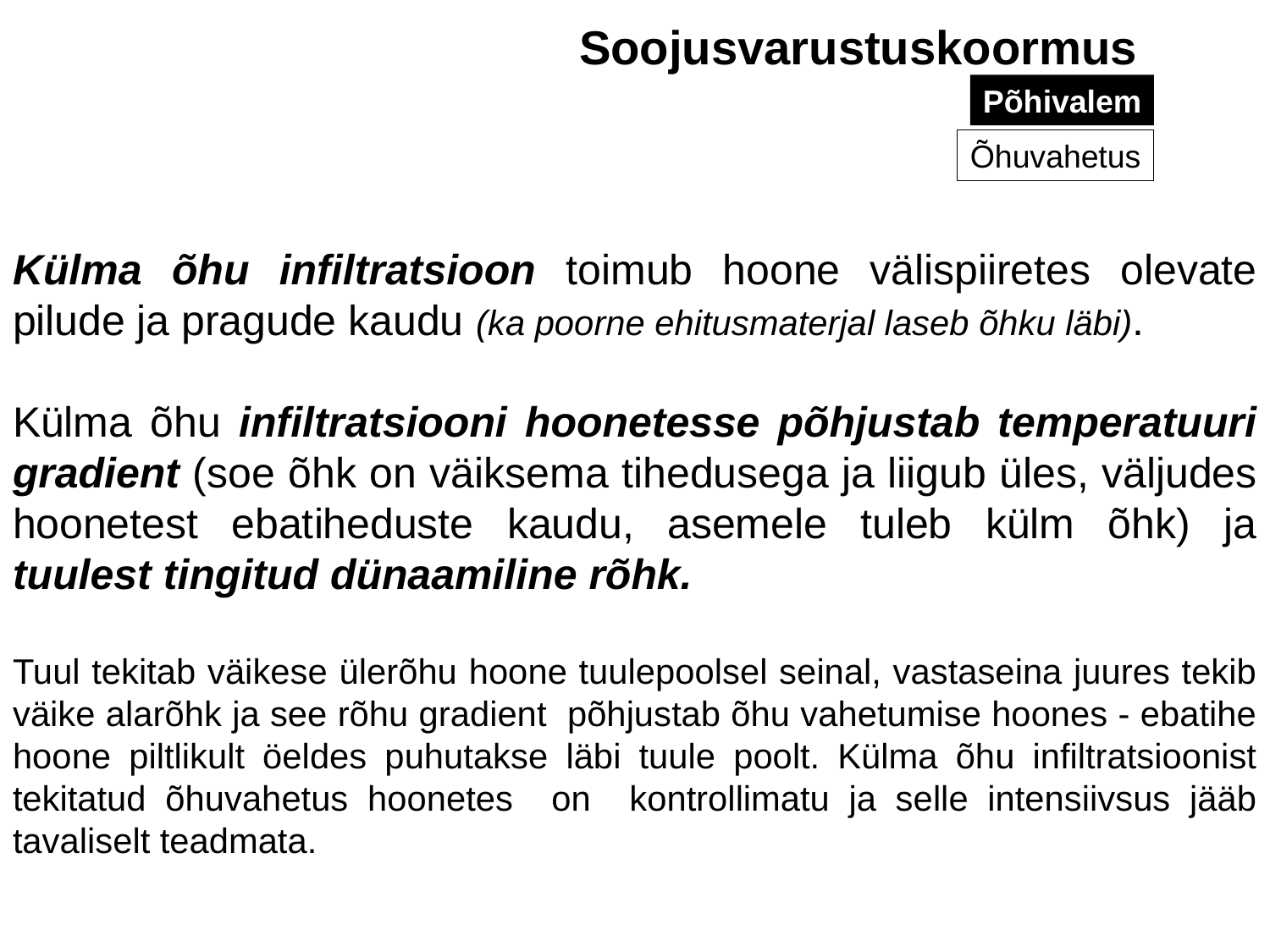

Soojusvarustuskoormus
Põhivalem
Õhuvahetus
Külma õhu infiltratsioon toimub hoone välispiiretes olevate pilude ja pragude kaudu (ka poorne ehitusmaterjal laseb õhku läbi).

Külma õhu infiltratsiooni hoonetesse põhjustab temperatuuri gradient (soe õhk on väiksema tihedusega ja liigub üles, väljudes hoonetest ebatiheduste kaudu, asemele tuleb külm õhk) ja tuulest tingitud dünaamiline rõhk.

Tuul tekitab väikese ülerõhu hoone tuulepoolsel seinal, vastaseina juures tekib väike alarõhk ja see rõhu gradient  põhjustab õhu vahetumise hoones - ebatihe hoone piltlikult öeldes puhutakse läbi tuule poolt. Külma õhu infiltratsioonist tekitatud õhuvahetus hoonetes  on  kontrollimatu ja selle intensiivsus jääb tavaliselt teadmata.